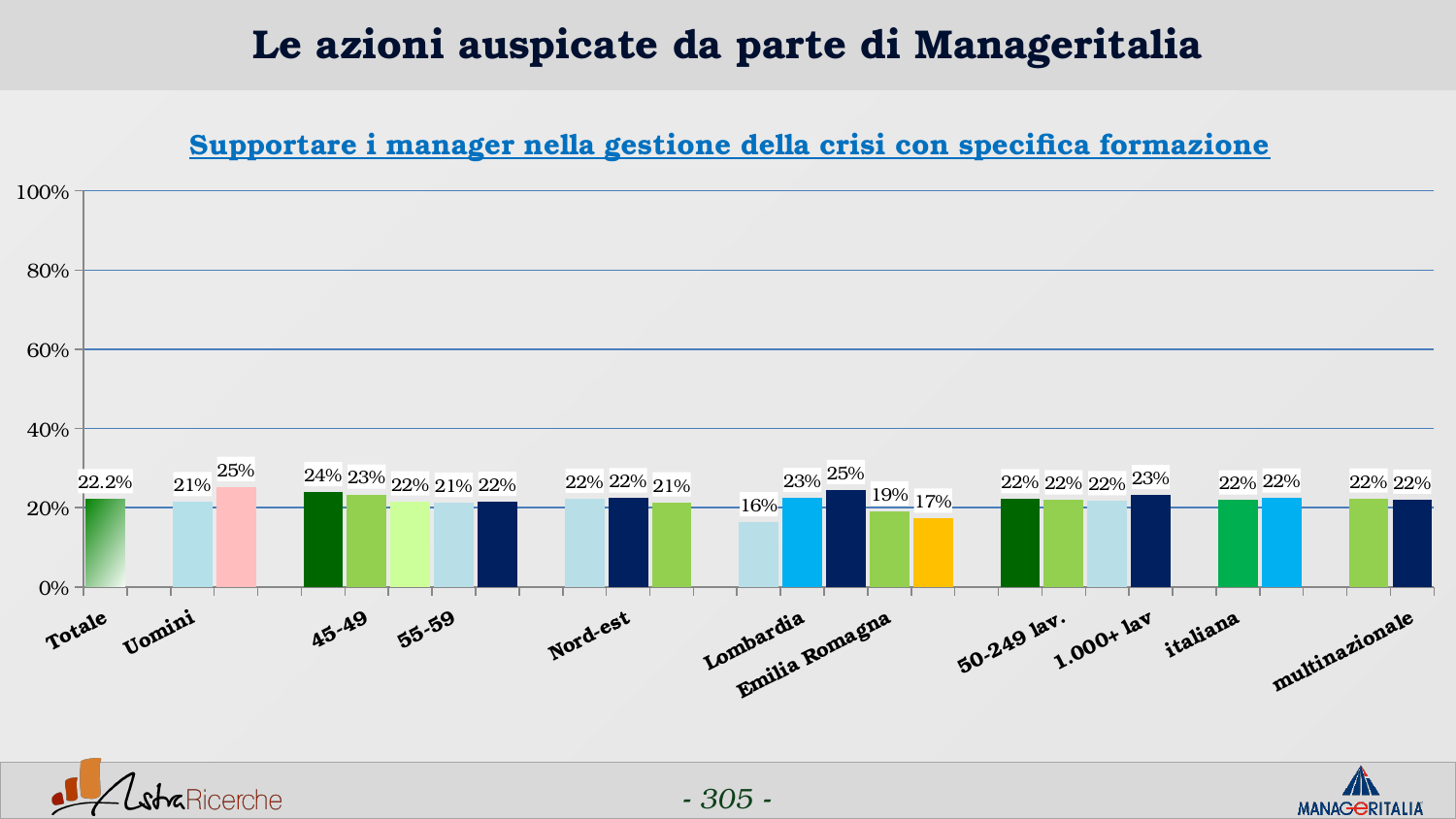

# Le azioni auspicate da parte di Manageritalia

### Chart: Supportare i manager nella gestione della crisi con specifica formazione

| Category | Supportare i manager nella gestione della crisi con specifica formazione |
|---|---|
| Totale | 0.2218 |
|  | None |
| Uomini | 0.2147 |
| Donne | 0.2528 |
|  | None |
| <44 | 0.2396 |
| 45-49 | 0.2334 |
| 50-54 | 0.2162 |
| 55-59 | 0.21289999999999998 |
| 60+ | 0.21539999999999998 |
|  | None |
| Nord-ovest | 0.2229 |
| Nord-est | 0.2241 |
| Centro/Sud | 0.214 |
|  | None |
| Piemonte | 0.1638 |
| Lombardia | 0.22519999999999998 |
| Veneto | 0.24530000000000002 |
| Emilia Romagna | 0.19149999999999998 |
| Lazio | 0.1729 |
|  | None |
| 1-50 lav. | 0.222 |
| 50-249 lav. | 0.2191 |
| 250-999 lav. | 0.2169 |
| 1.000+ lav | 0.2321 |
|  | None |
| italiana | 0.21899999999999997 |
| estera | 0.2238 |
|  | None |
| nazionale | 0.2236 |
| multinazionale | 0.2208 |